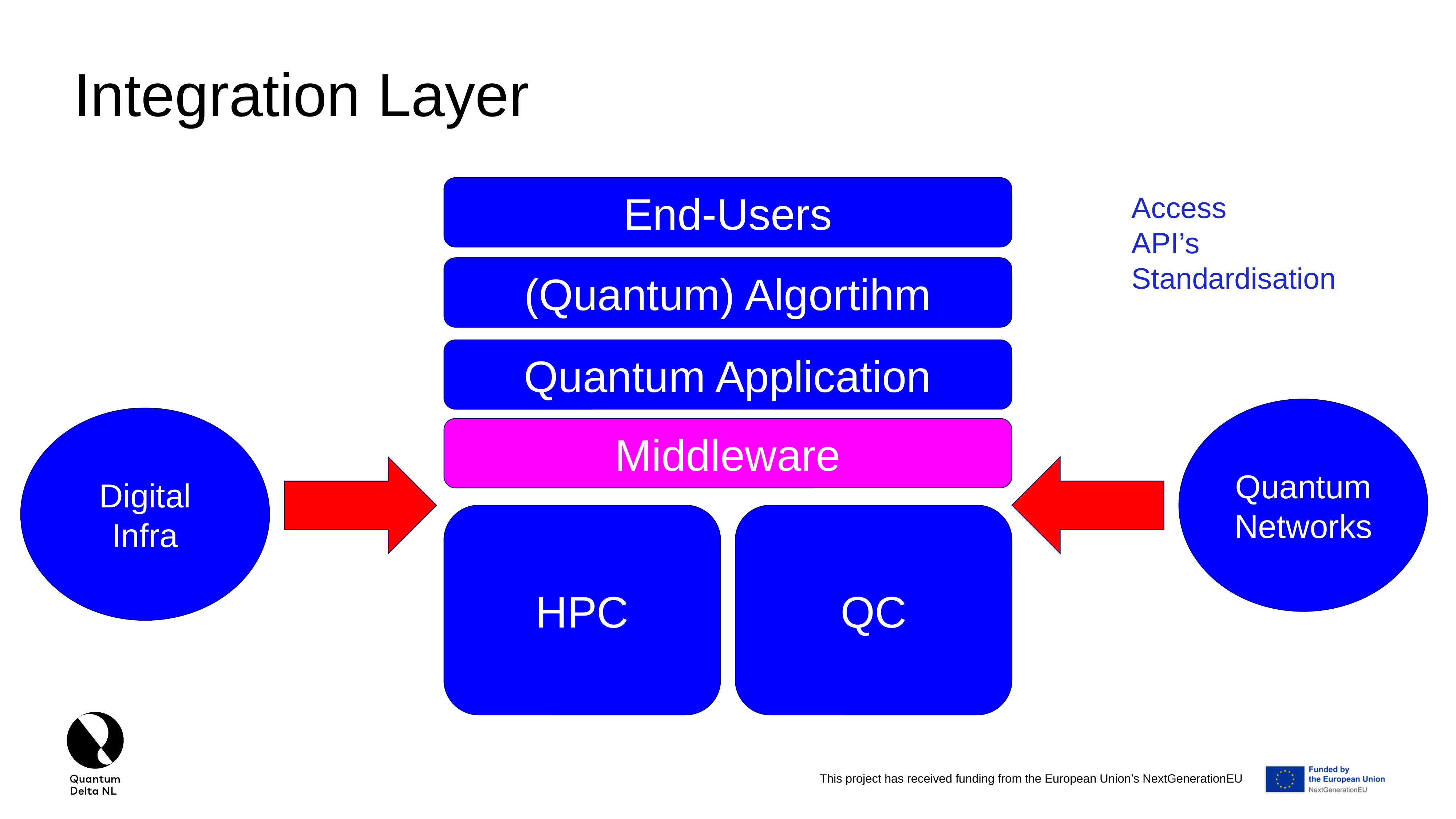

Integration Layer
End-Users
Access
API’s
Standardisation

(Quantum) Algortihm
Quantum Application
Quantum
Networks
Digital
Infra
Middleware

HPC
QC